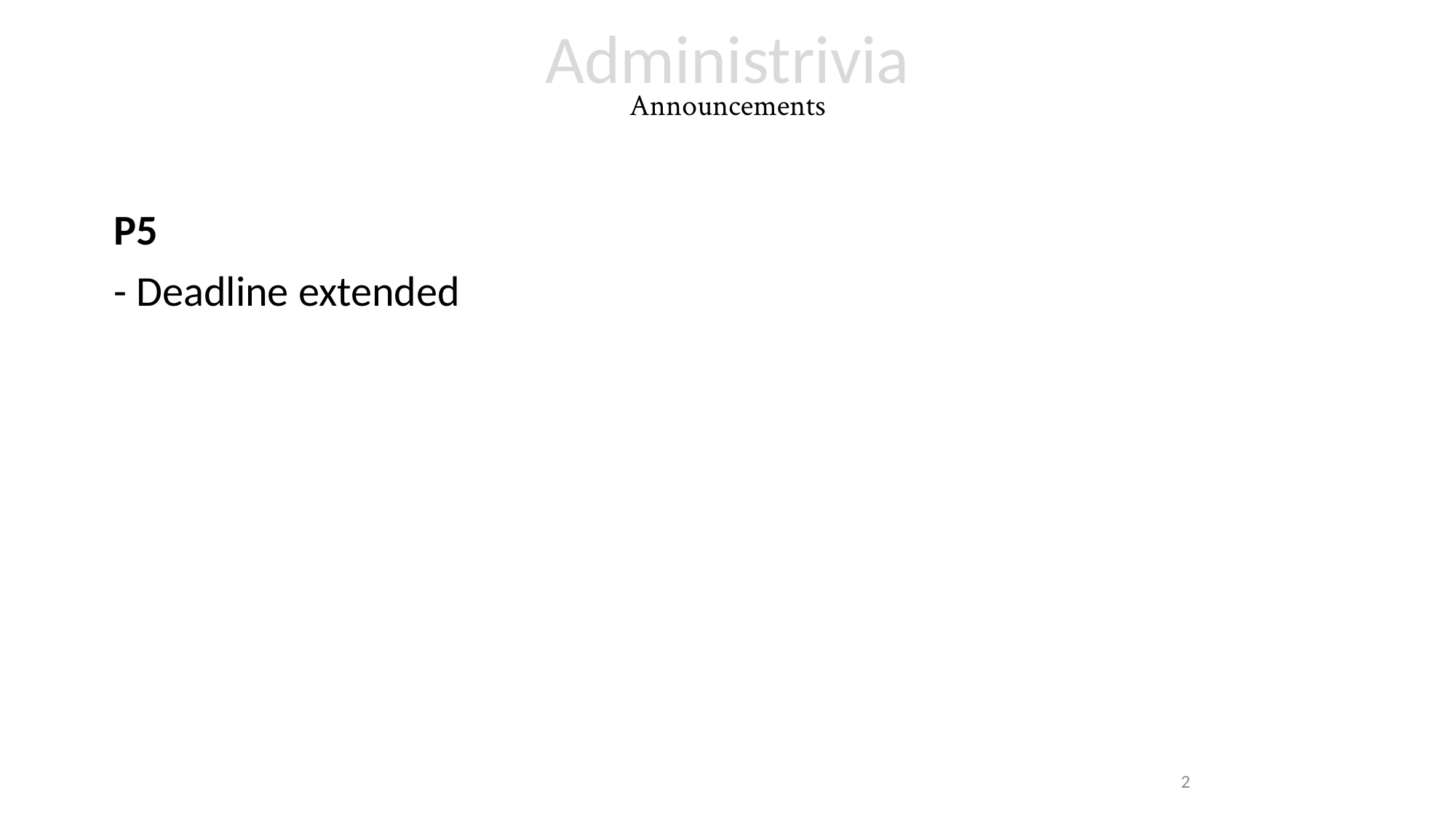

Administrivia
Announcements
P5
- Deadline extended
2